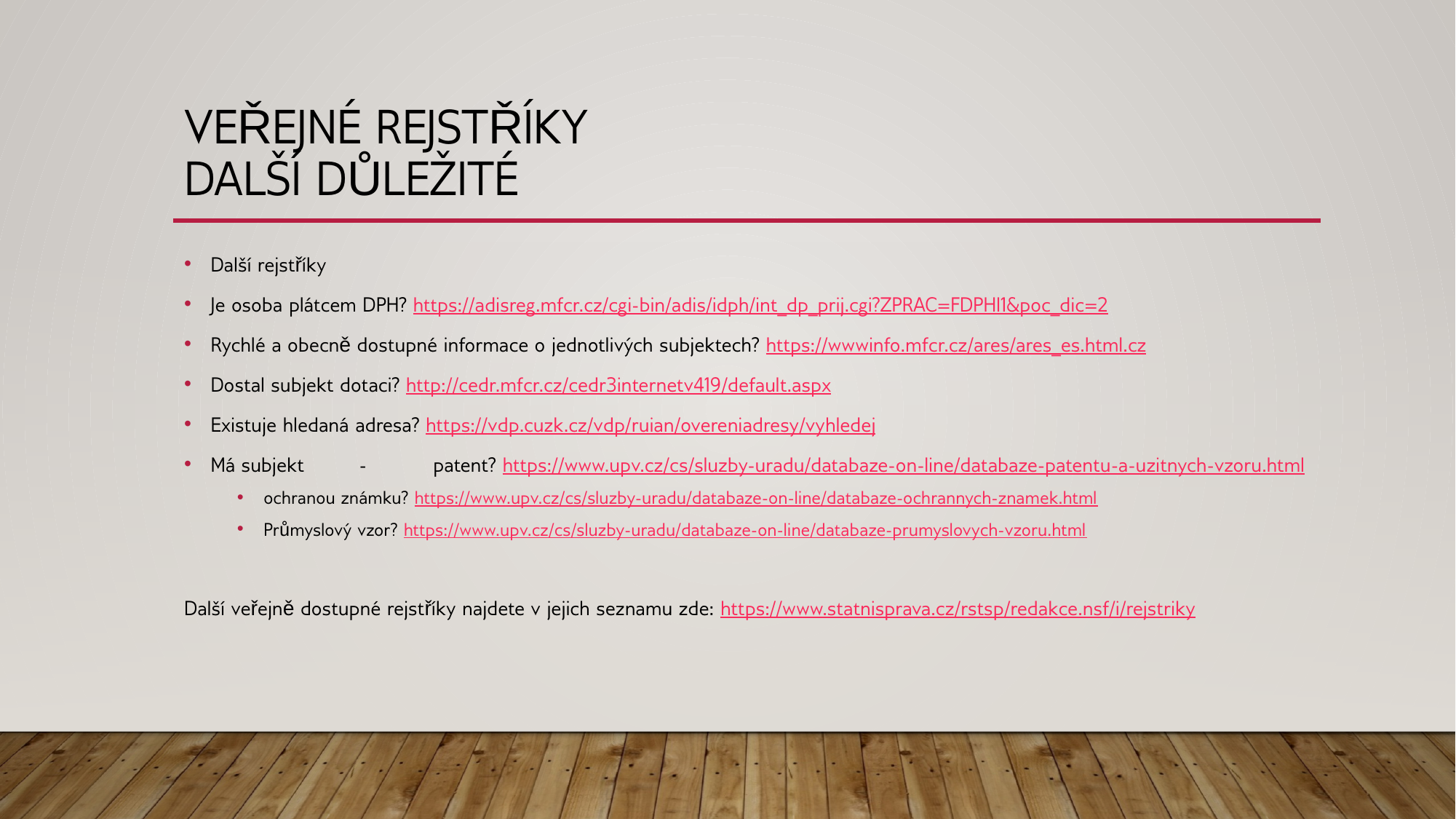

# Veřejné rejstříky Další důležité
Další rejstříky
Je osoba plátcem DPH? https://adisreg.mfcr.cz/cgi-bin/adis/idph/int_dp_prij.cgi?ZPRAC=FDPHI1&poc_dic=2
Rychlé a obecně dostupné informace o jednotlivých subjektech? https://wwwinfo.mfcr.cz/ares/ares_es.html.cz
Dostal subjekt dotaci? http://cedr.mfcr.cz/cedr3internetv419/default.aspx
Existuje hledaná adresa? https://vdp.cuzk.cz/vdp/ruian/overeniadresy/vyhledej
Má subjekt	-	patent? https://www.upv.cz/cs/sluzby-uradu/databaze-on-line/databaze-patentu-a-uzitnych-vzoru.html
ochranou známku? https://www.upv.cz/cs/sluzby-uradu/databaze-on-line/databaze-ochrannych-znamek.html
Průmyslový vzor? https://www.upv.cz/cs/sluzby-uradu/databaze-on-line/databaze-prumyslovych-vzoru.html

Další veřejně dostupné rejstříky najdete v jejich seznamu zde: https://www.statnisprava.cz/rstsp/redakce.nsf/i/rejstriky